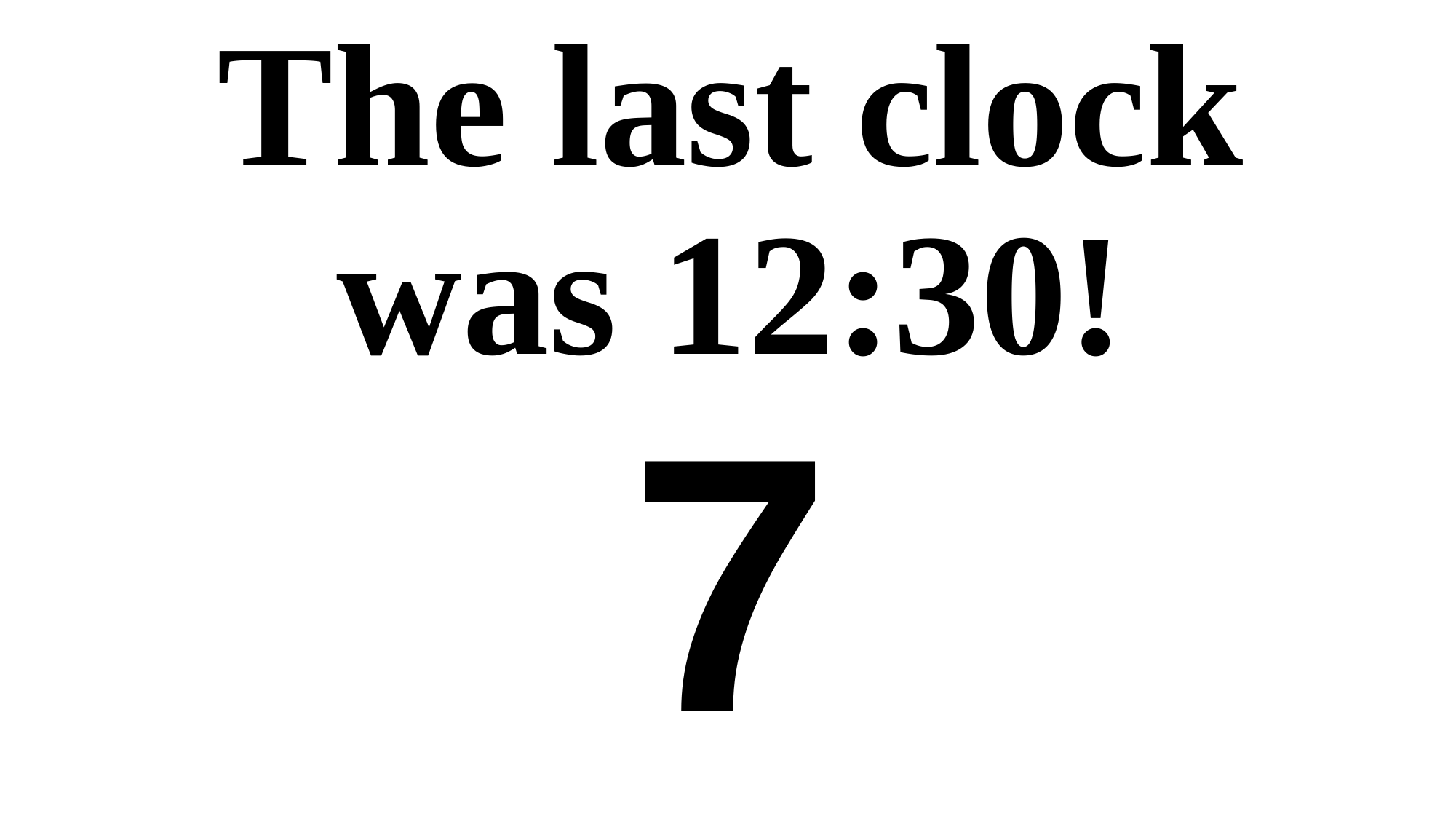

# The last clock was 12:30!
7